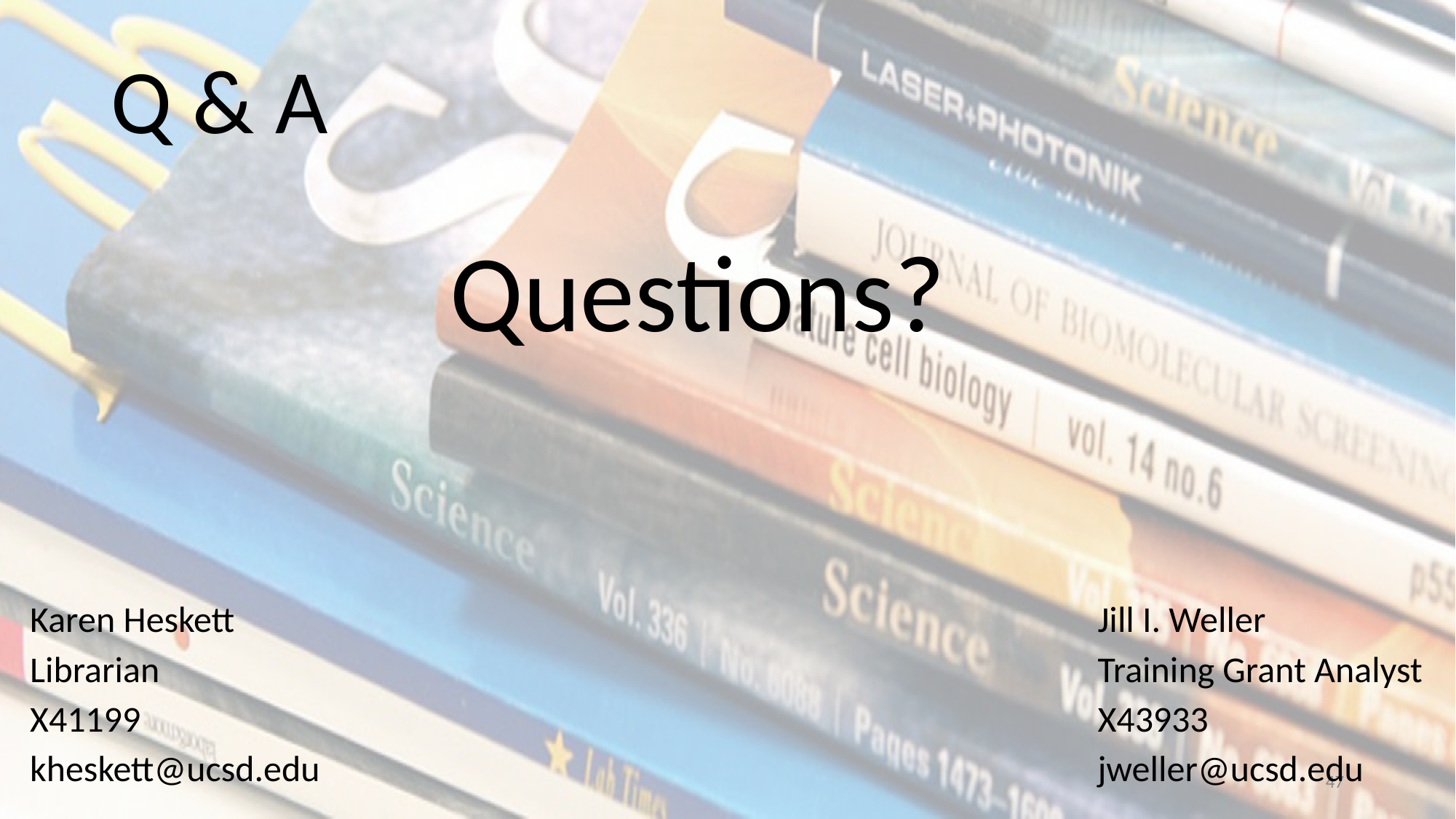

# Q & A
Questions?
Karen Heskett
Librarian
X41199
kheskett@ucsd.edu
Jill I. Weller
Training Grant Analyst
X43933
jweller@ucsd.edu
47